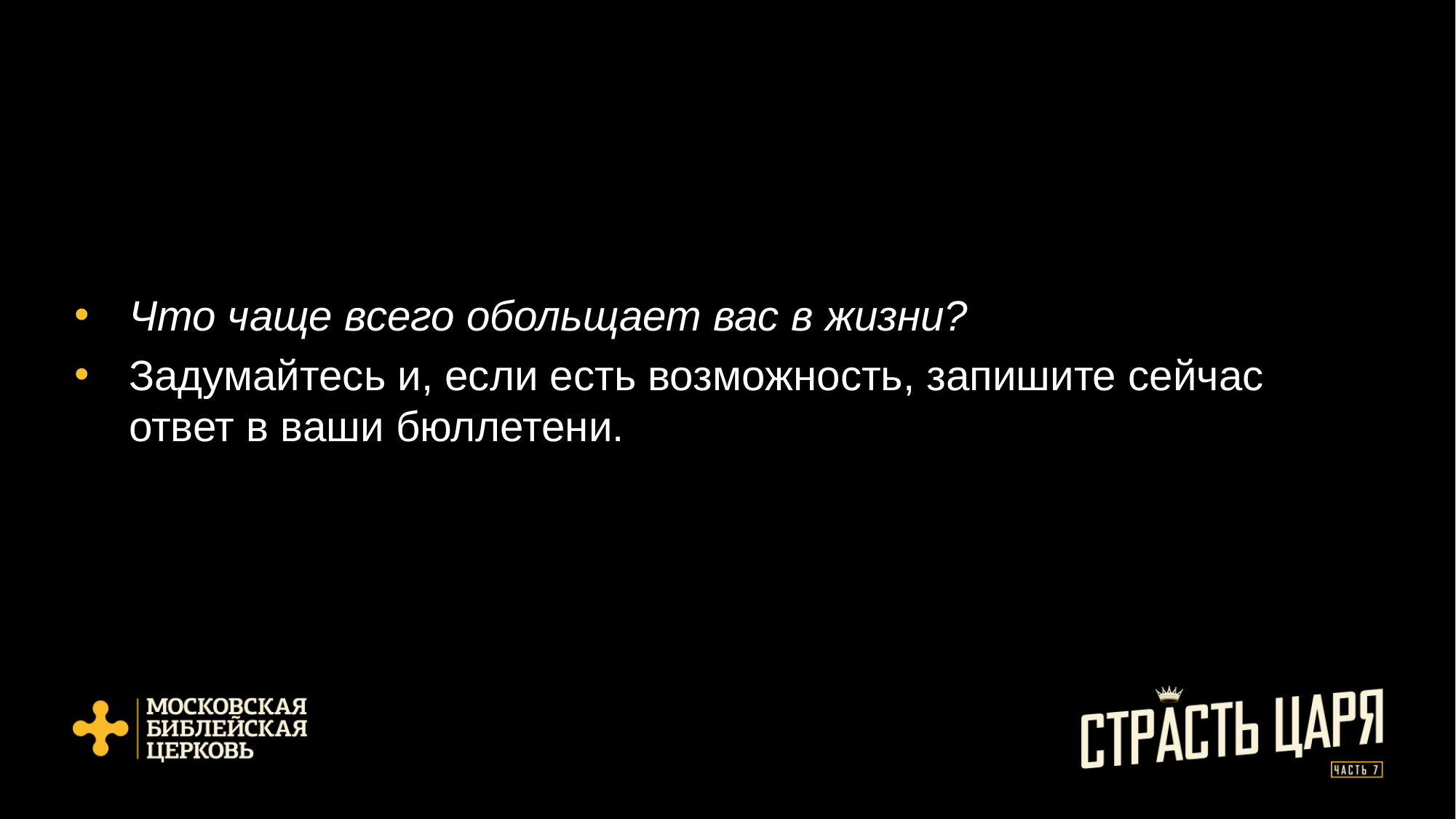

Что чаще всего обольщает вас в жизни?
Задумайтесь и, если есть возможность, запишите сейчас ответ в ваши бюллетени.